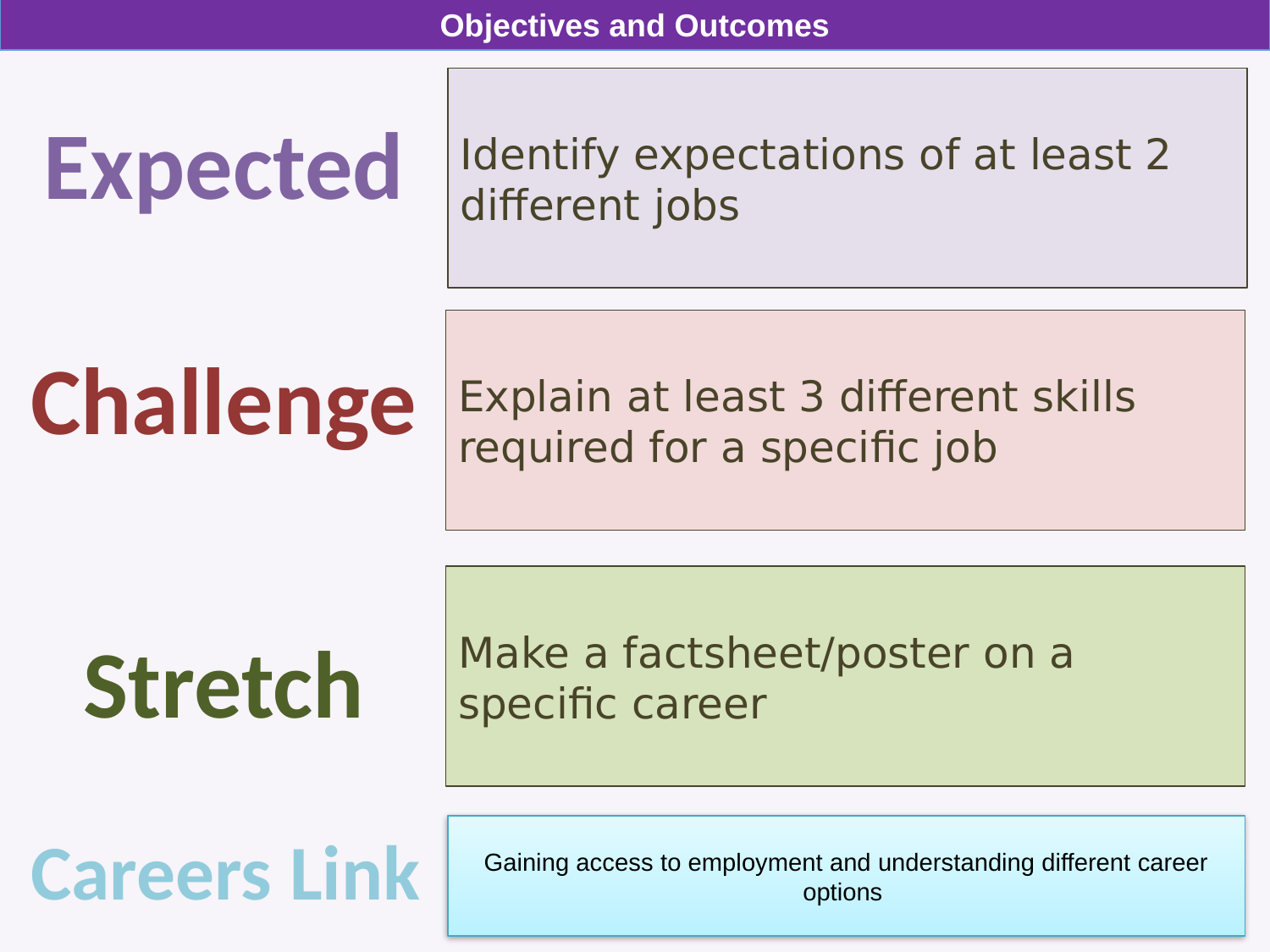

Objectives and Outcomes
Identify expectations of at least 2 different jobs
Expected
Explain at least 3 different skills required for a specific job
Challenge
Make a factsheet/poster on a specific career
Stretch
Careers Link
Gaining access to employment and understanding different career options